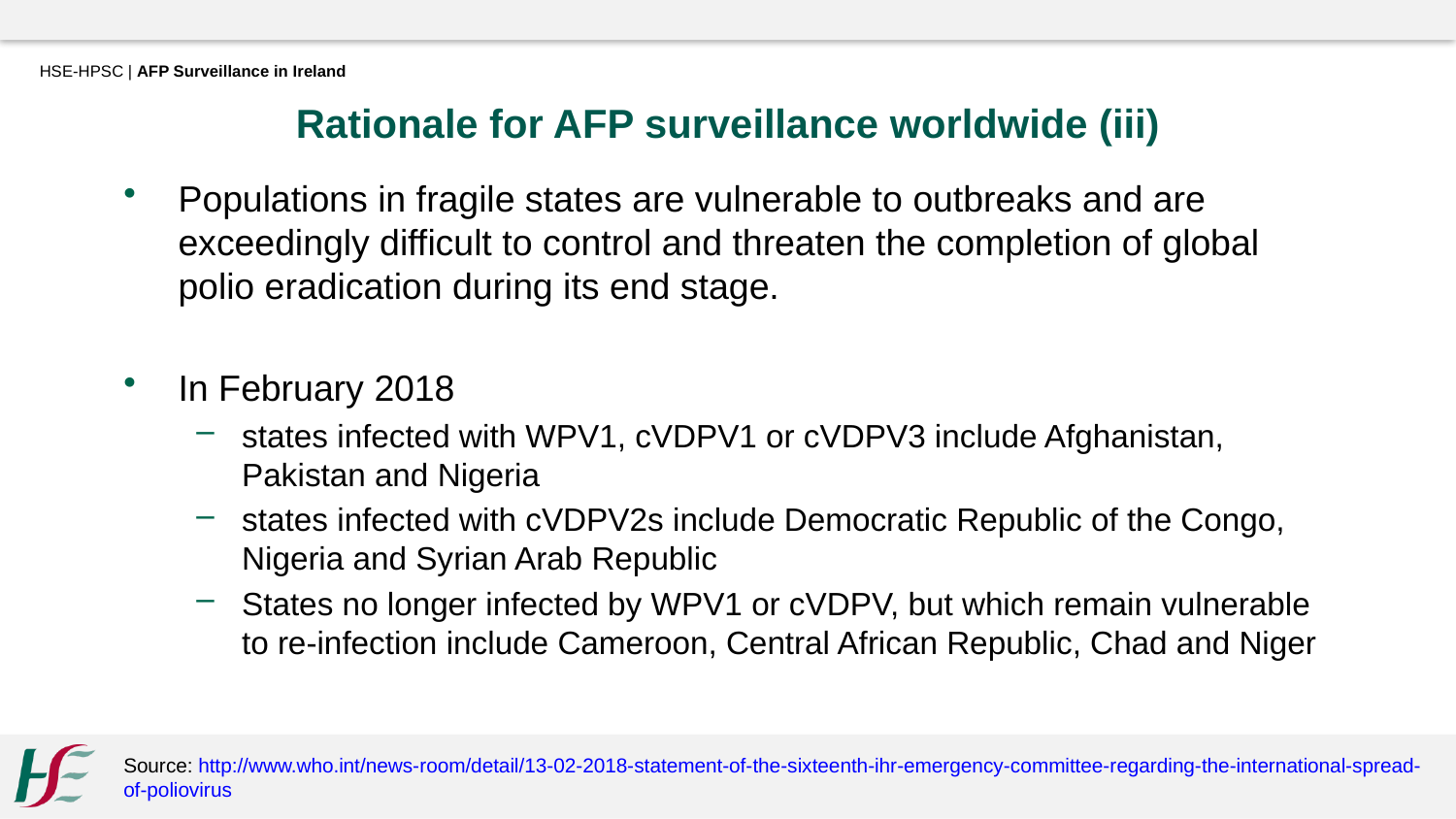

HSE-HPSC | AFP Surveillance in Ireland
Rationale for AFP surveillance worldwide (iii)

Populations in fragile states are vulnerable to outbreaks and are exceedingly difficult to control and threaten the completion of global polio eradication during its end stage.

In February 2018
states infected with WPV1, cVDPV1 or cVDPV3 include Afghanistan, Pakistan and Nigeria
states infected with cVDPV2s include Democratic Republic of the Congo, Nigeria and Syrian Arab Republic
States no longer infected by WPV1 or cVDPV, but which remain vulnerable to re-infection include Cameroon, Central African Republic, Chad and Niger

Source: http://www.who.int/news-room/detail/13-02-2018-statement-of-the-sixteenth-ihr-emergency-committee-regarding-the-international-spread-of-poliovirus